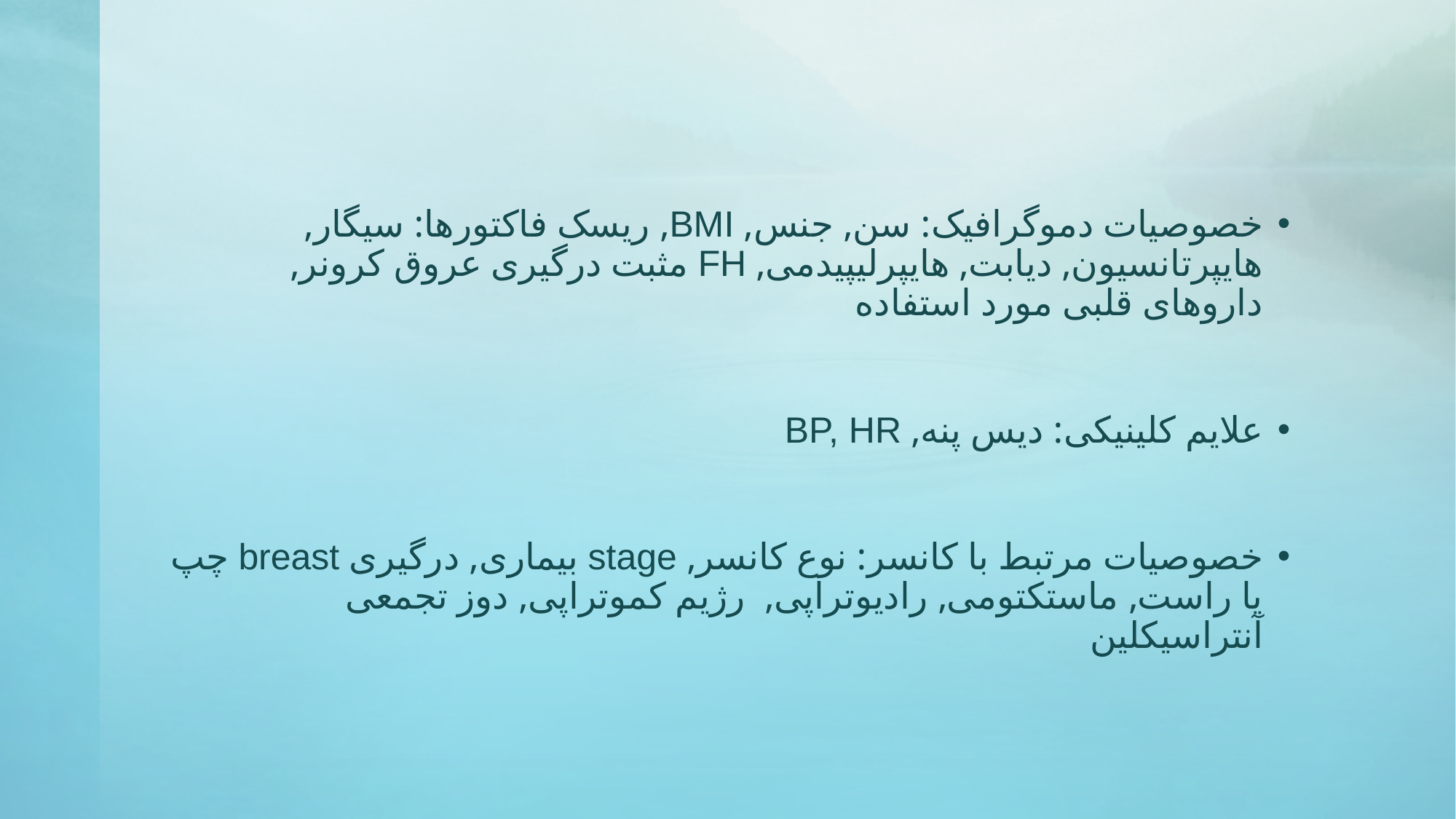

#
خصوصیات دموگرافیک: سن, جنس, BMI, ریسک فاکتورها: سیگار, هایپرتانسیون, دیابت, هایپرلیپیدمی, FH مثبت درگیری عروق کرونر, داروهای قلبی مورد استفاده

علایم کلینیکی: دیس پنه, BP, HR

خصوصیات مرتبط با کانسر: نوع کانسر, stage بیماری, درگیری breast چپ یا راست, ماستکتومی, رادیوتراپی,  رژیم کموتراپی, دوز تجمعی آنتراسیکلین